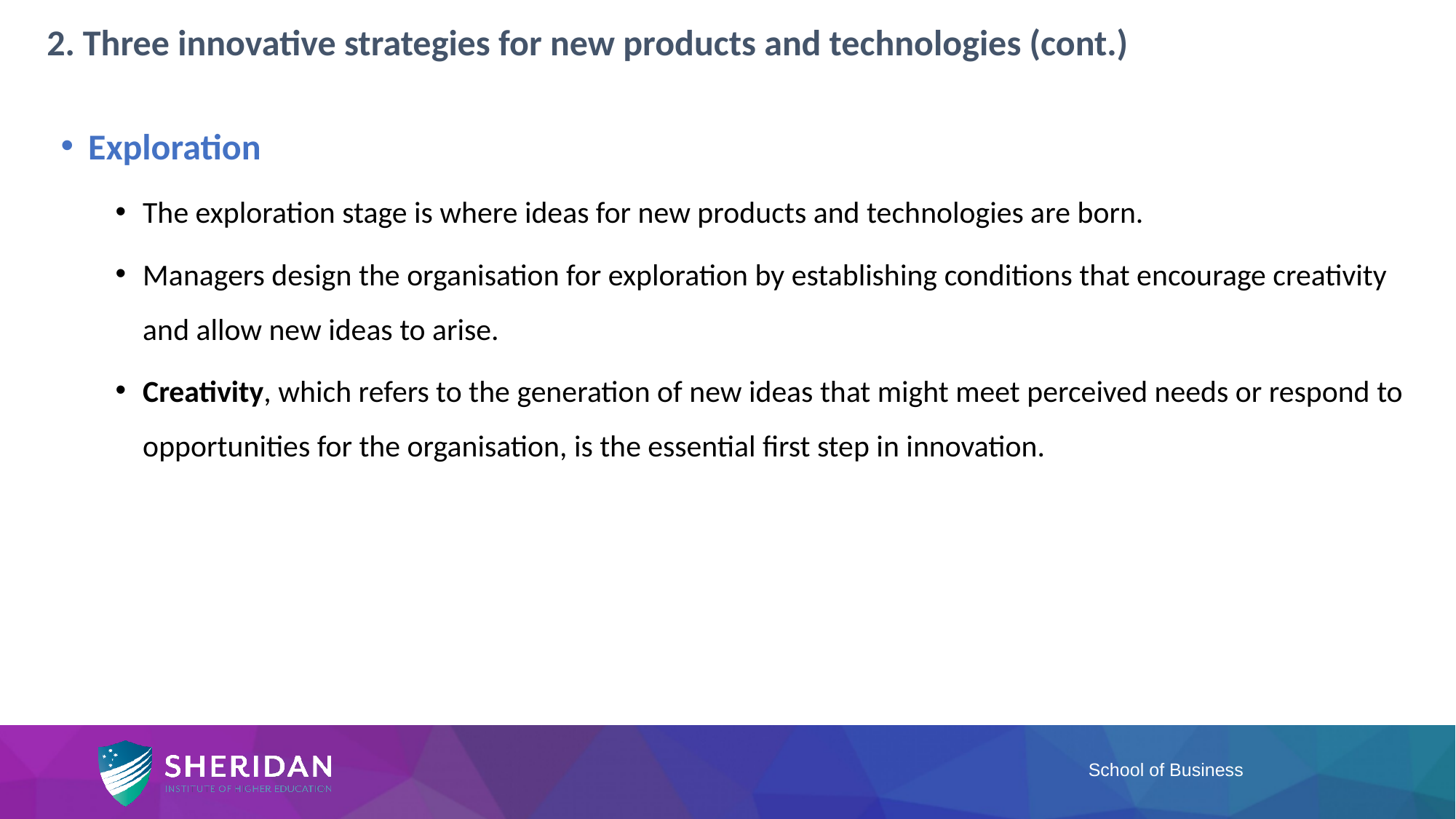

# 2. Three innovative strategies for new products and technologies (cont.)
Exploration
The exploration stage is where ideas for new products and technologies are born.
Managers design the organisation for exploration by establishing conditions that encourage creativity and allow new ideas to arise.
Creativity, which refers to the generation of new ideas that might meet perceived needs or respond to opportunities for the organisation, is the essential first step in innovation.